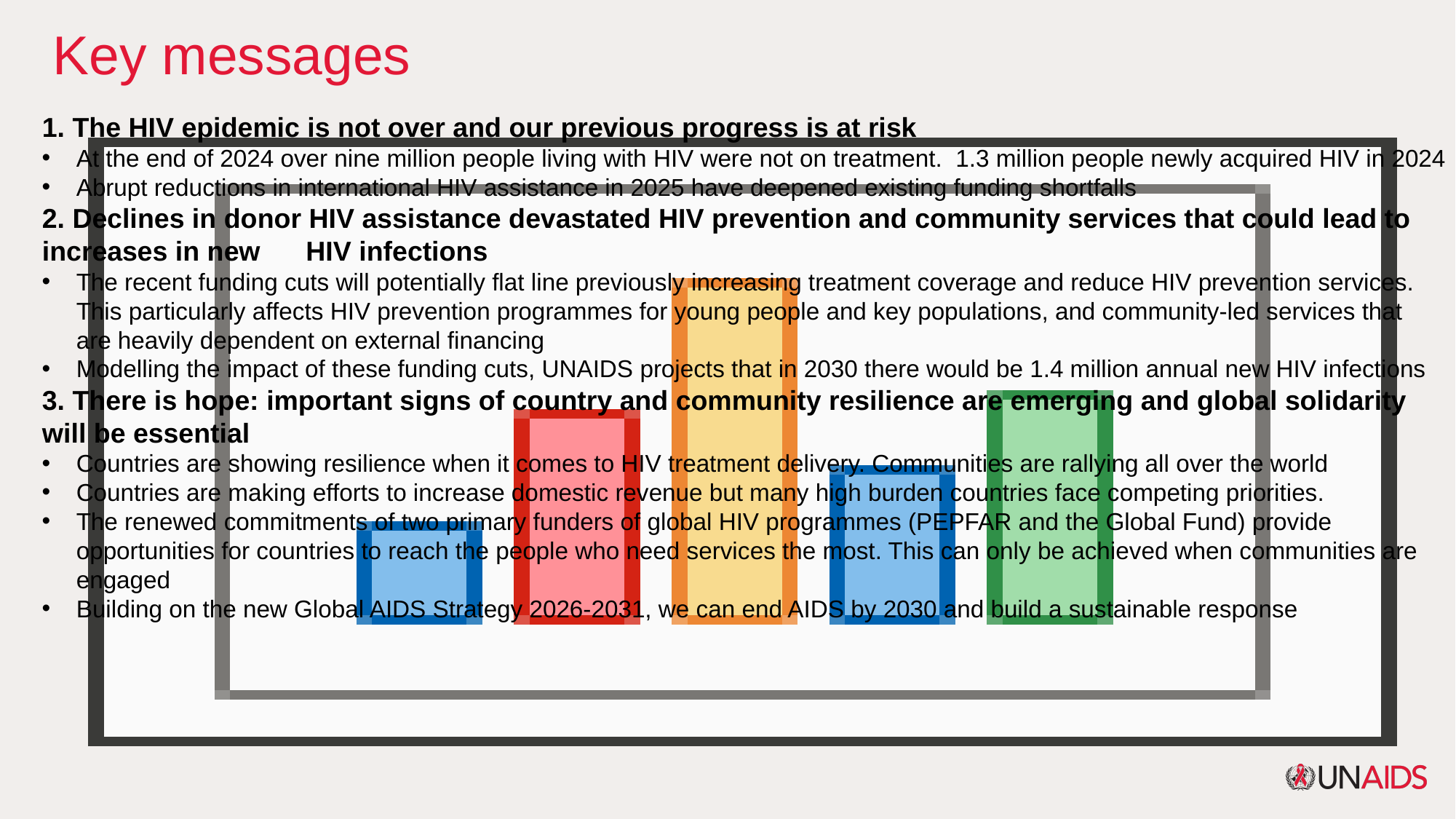

Key messages
1. The HIV epidemic is not over and our previous progress is at risk
At the end of 2024 over nine million people living with HIV were not on treatment.  1.3 million people newly acquired HIV in 2024
Abrupt reductions in international HIV assistance in 2025 have deepened existing funding shortfalls
2. Declines in donor HIV assistance devastated HIV prevention and community services that could lead to increases in new      HIV infections
The recent funding cuts will potentially flat line previously increasing treatment coverage and reduce HIV prevention services. This particularly affects HIV prevention programmes for young people and key populations, and community-led services that are heavily dependent on external financing
Modelling the impact of these funding cuts, UNAIDS projects that in 2030 there would be 1.4 million annual new HIV infections
3. There is hope: important signs of country and community resilience are emerging and global solidarity will be essential
Countries are showing resilience when it comes to HIV treatment delivery. Communities are rallying all over the world
Countries are making efforts to increase domestic revenue but many high burden countries face competing priorities.
The renewed commitments of two primary funders of global HIV programmes (PEPFAR and the Global Fund) provide opportunities for countries to reach the people who need services the most. This can only be achieved when communities are engaged
Building on the new Global AIDS Strategy 2026-2031, we can end AIDS by 2030 and build a sustainable response